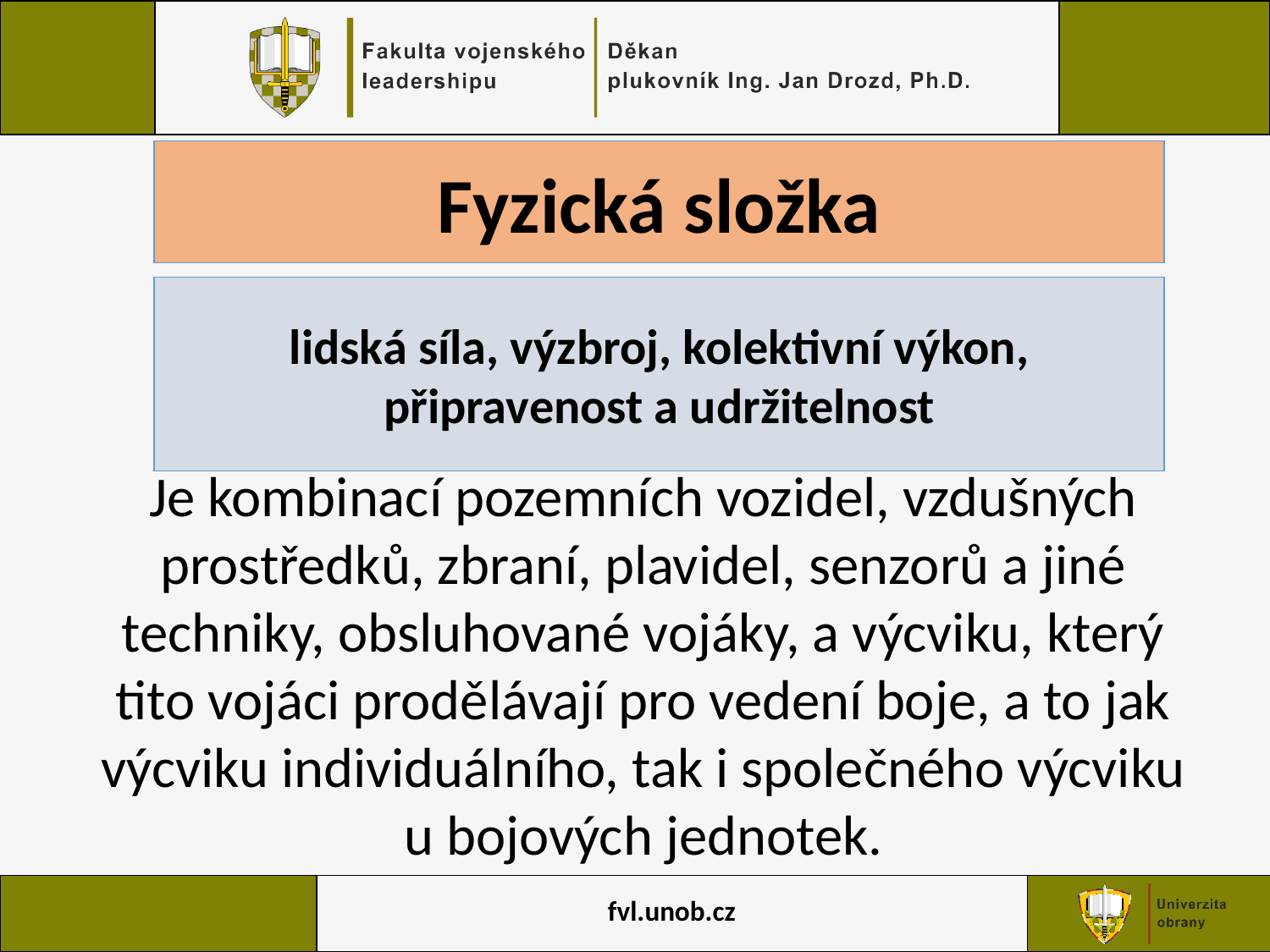

Fyzická složka
lidská síla, výzbroj, kolektivní výkon, připravenost a udržitelnost
Je kombinací pozemních vozidel, vzdušných prostředků, zbraní, plavidel, senzorů a jiné techniky, obsluhované vojáky, a výcviku, který tito vojáci prodělávají pro vedení boje, a to jak výcviku individuálního, tak i společného výcviku u bojových jednotek.